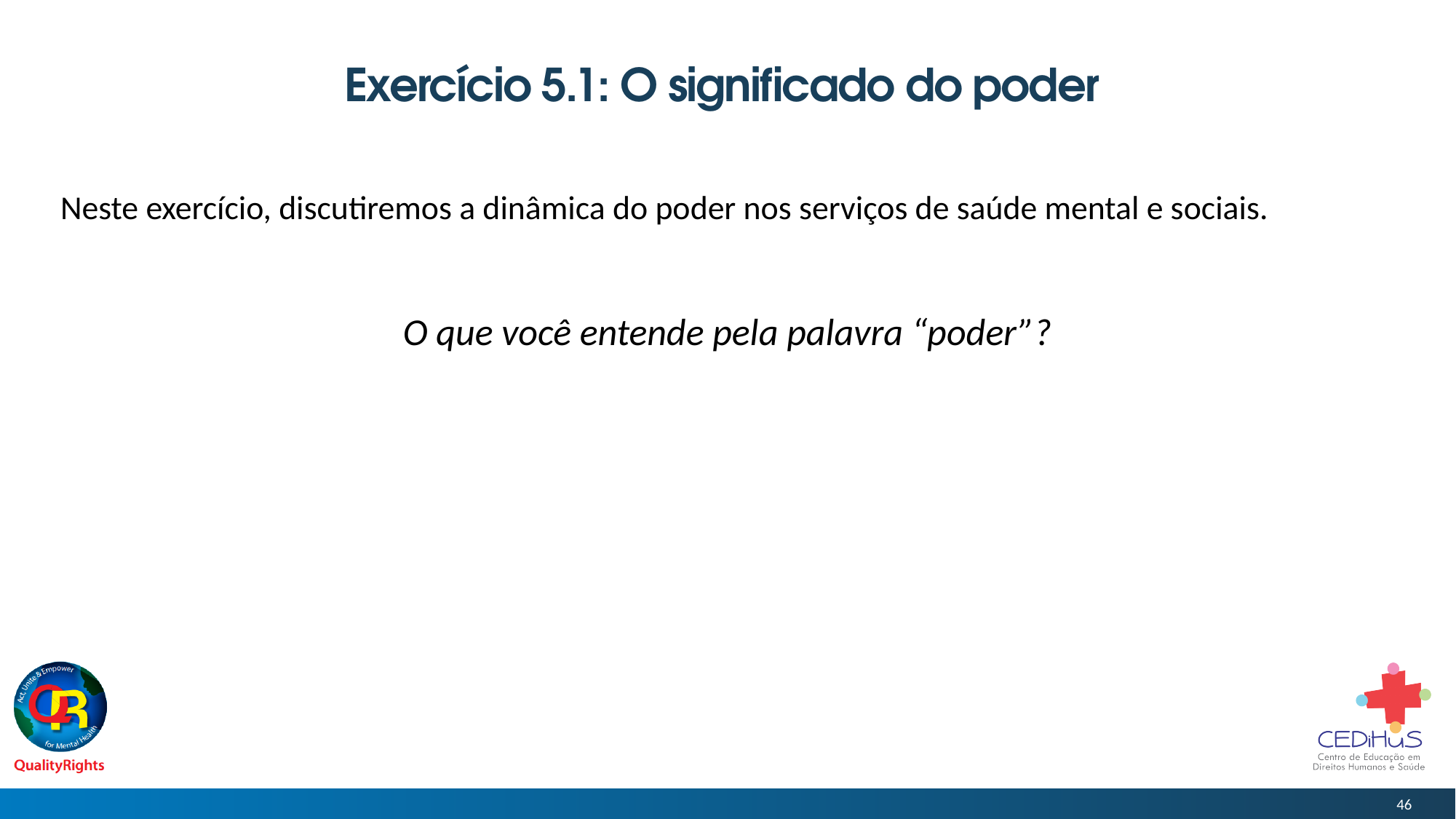

# Exercício 5.1: O significado do poder
Neste exercício, discutiremos a dinâmica do poder nos serviços de saúde mental e sociais.

O que você entende pela palavra “poder”?